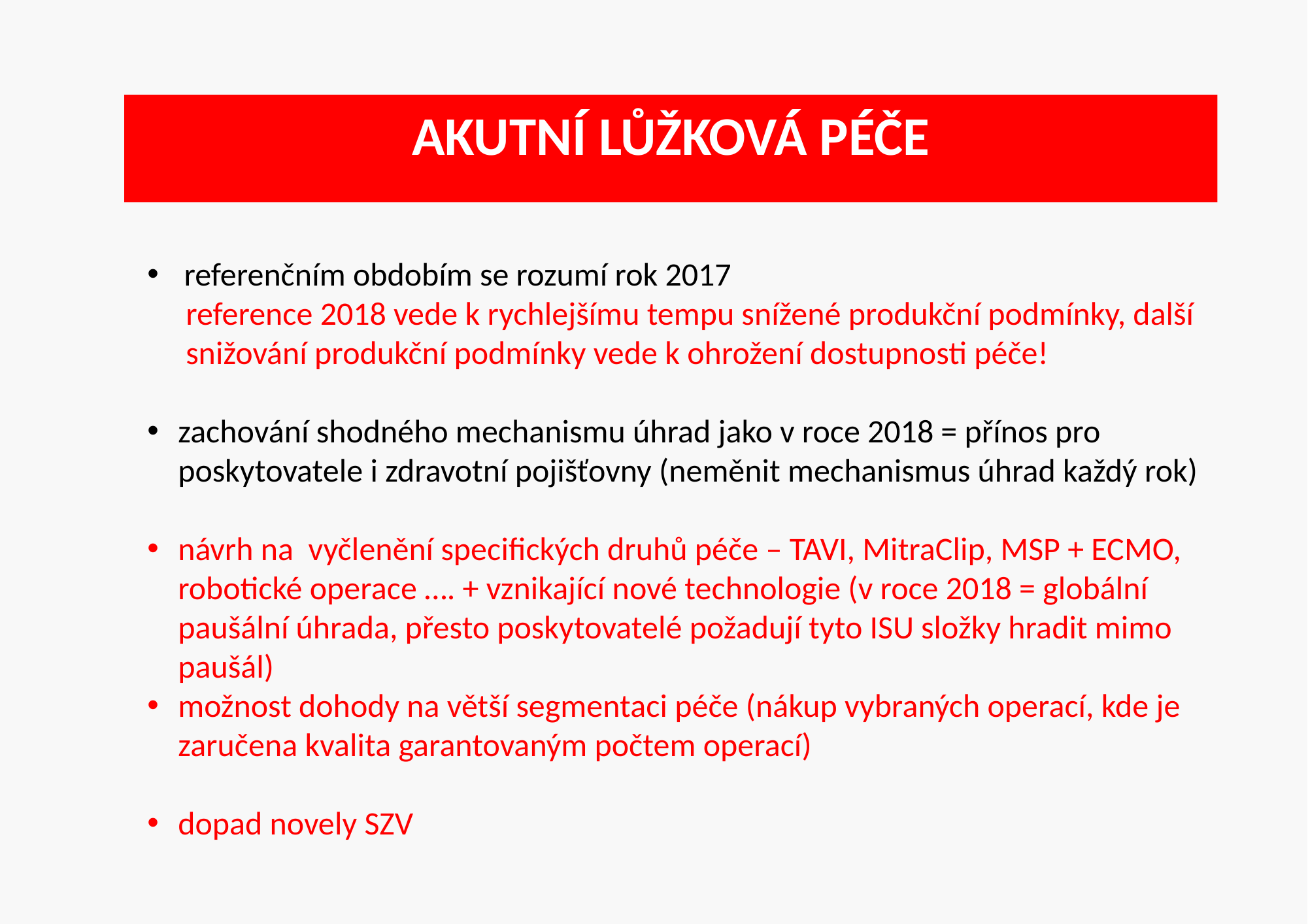

# Akutní lůžková péče
referenčním obdobím se rozumí rok 2017
reference 2018 vede k rychlejšímu tempu snížené produkční podmínky, další snižování produkční podmínky vede k ohrožení dostupnosti péče!

zachování shodného mechanismu úhrad jako v roce 2018 = přínos pro poskytovatele i zdravotní pojišťovny (neměnit mechanismus úhrad každý rok)

návrh na  vyčlenění specifických druhů péče – TAVI, MitraClip, MSP + ECMO, robotické operace …. + vznikající nové technologie (v roce 2018 = globální paušální úhrada, přesto poskytovatelé požadují tyto ISU složky hradit mimo paušál)
možnost dohody na větší segmentaci péče (nákup vybraných operací, kde je zaručena kvalita garantovaným počtem operací)

dopad novely SZV

5